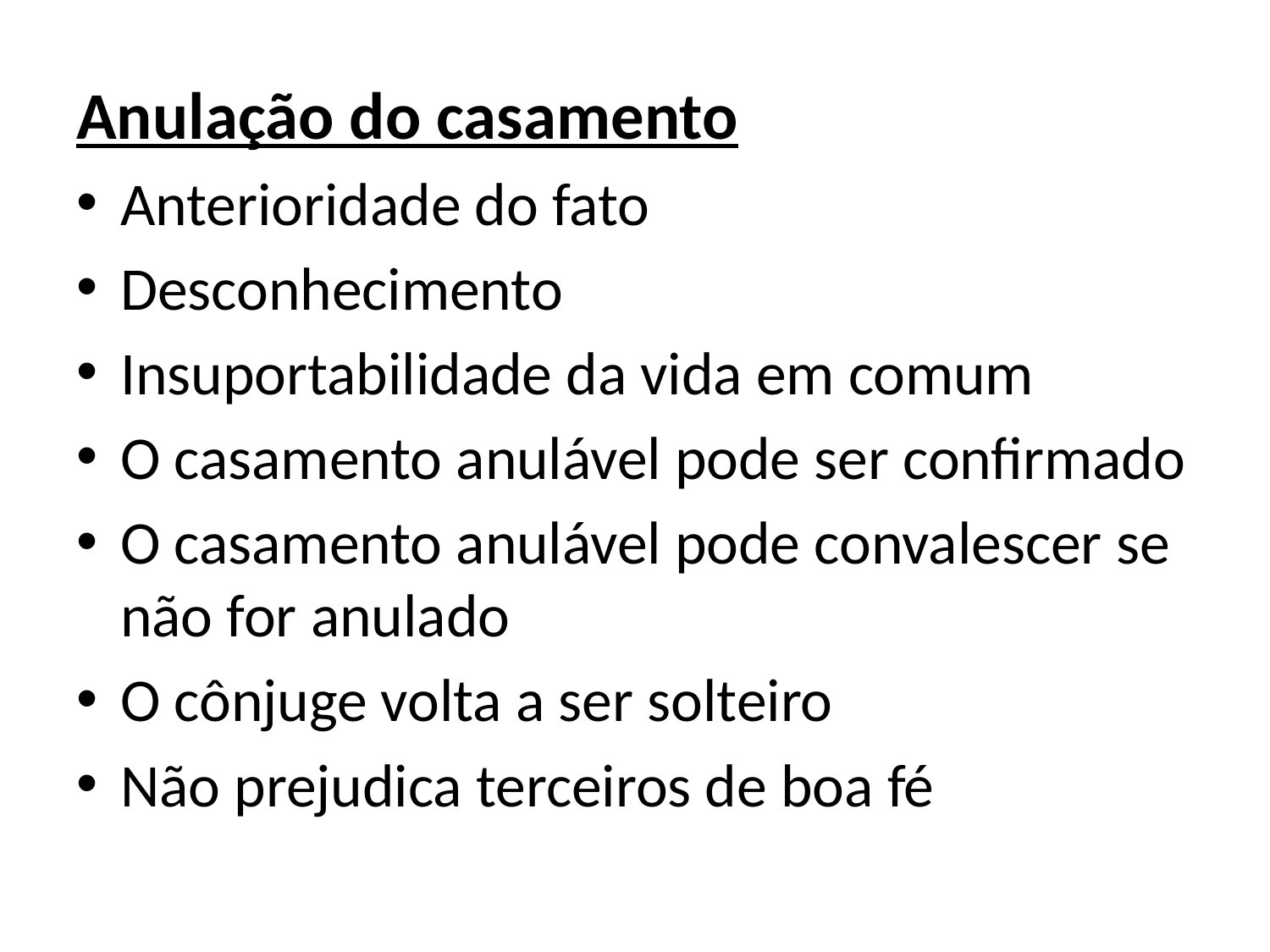

Anulação do casamento
Anterioridade do fato
Desconhecimento
Insuportabilidade da vida em comum
O casamento anulável pode ser confirmado
O casamento anulável pode convalescer se não for anulado
O cônjuge volta a ser solteiro
Não prejudica terceiros de boa fé